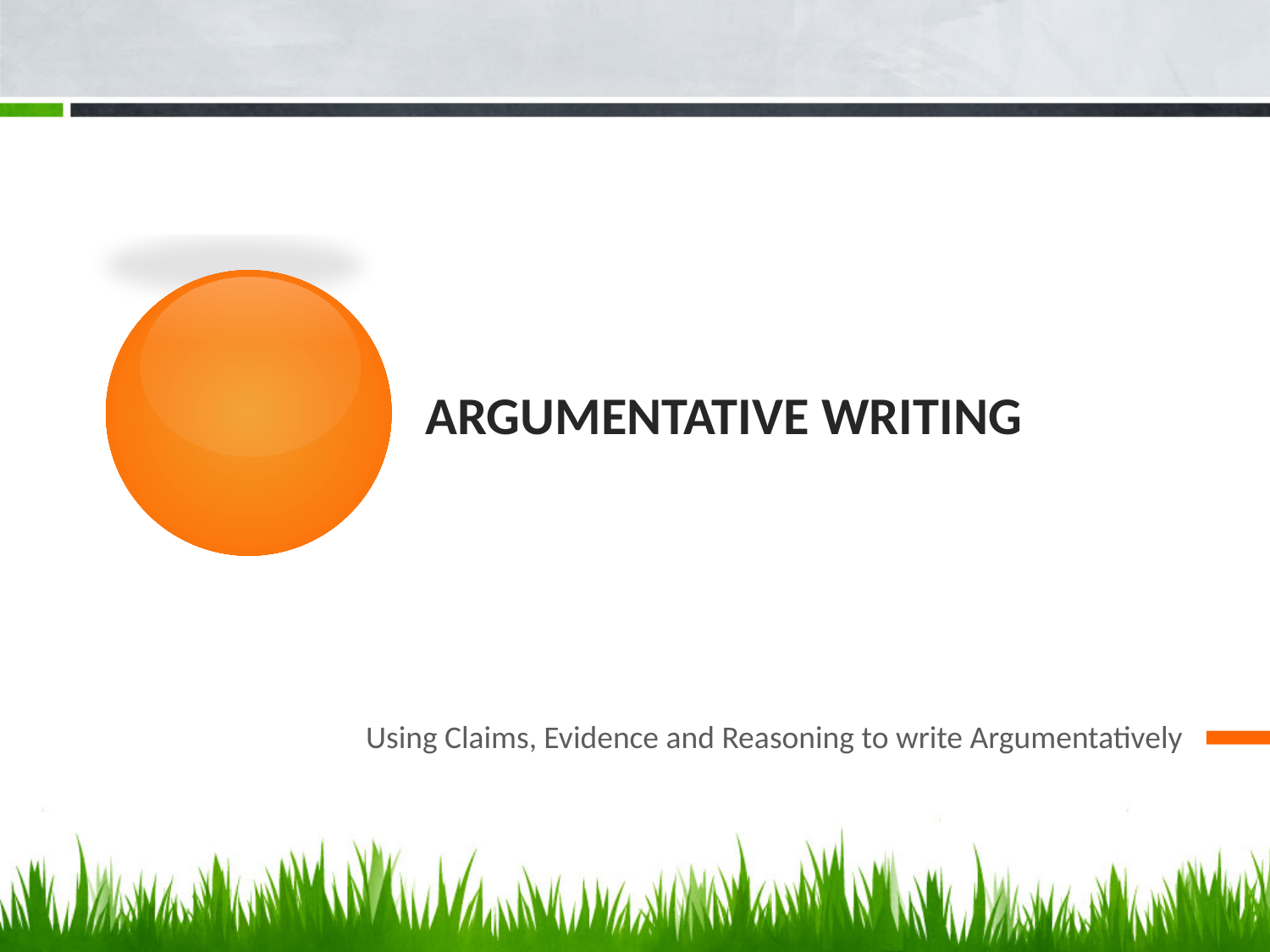

# Argumentative Writing
Using Claims, Evidence and Reasoning to write Argumentatively